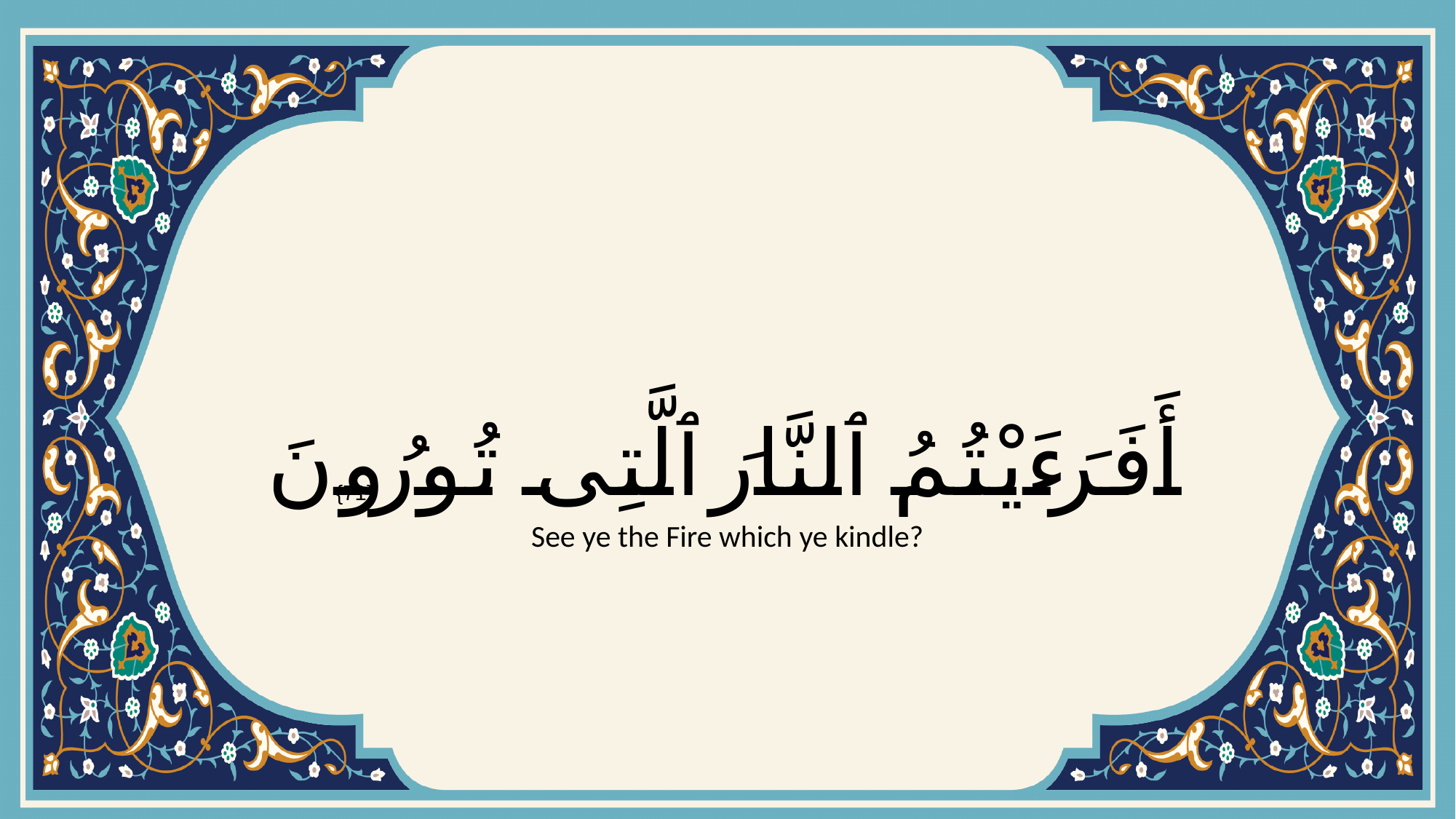

# أَفَرَءَيْتُمُ ٱلنَّارَ ٱلَّتِى تُورُونَ
{71}
See ye the Fire which ye kindle?